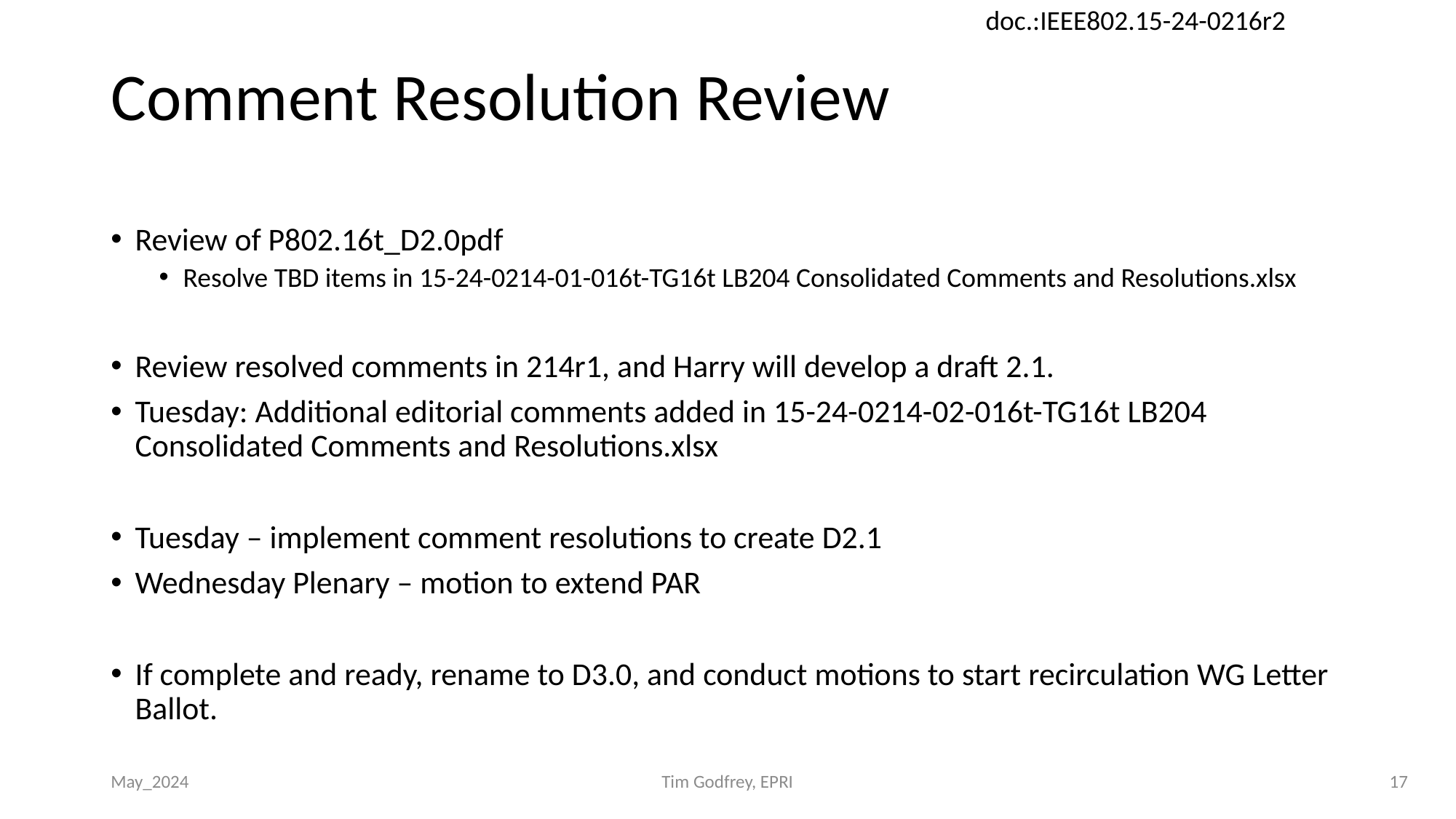

# Comment Resolution Review
Review of P802.16t_D2.0pdf
Resolve TBD items in 15-24-0214-01-016t-TG16t LB204 Consolidated Comments and Resolutions.xlsx

Review resolved comments in 214r1, and Harry will develop a draft 2.1.
Tuesday: Additional editorial comments added in 15-24-0214-02-016t-TG16t LB204 Consolidated Comments and Resolutions.xlsx

Tuesday – implement comment resolutions to create D2.1
Wednesday Plenary – motion to extend PAR

If complete and ready, rename to D3.0, and conduct motions to start recirculation WG Letter Ballot.

May_2024
Tim Godfrey, EPRI
17